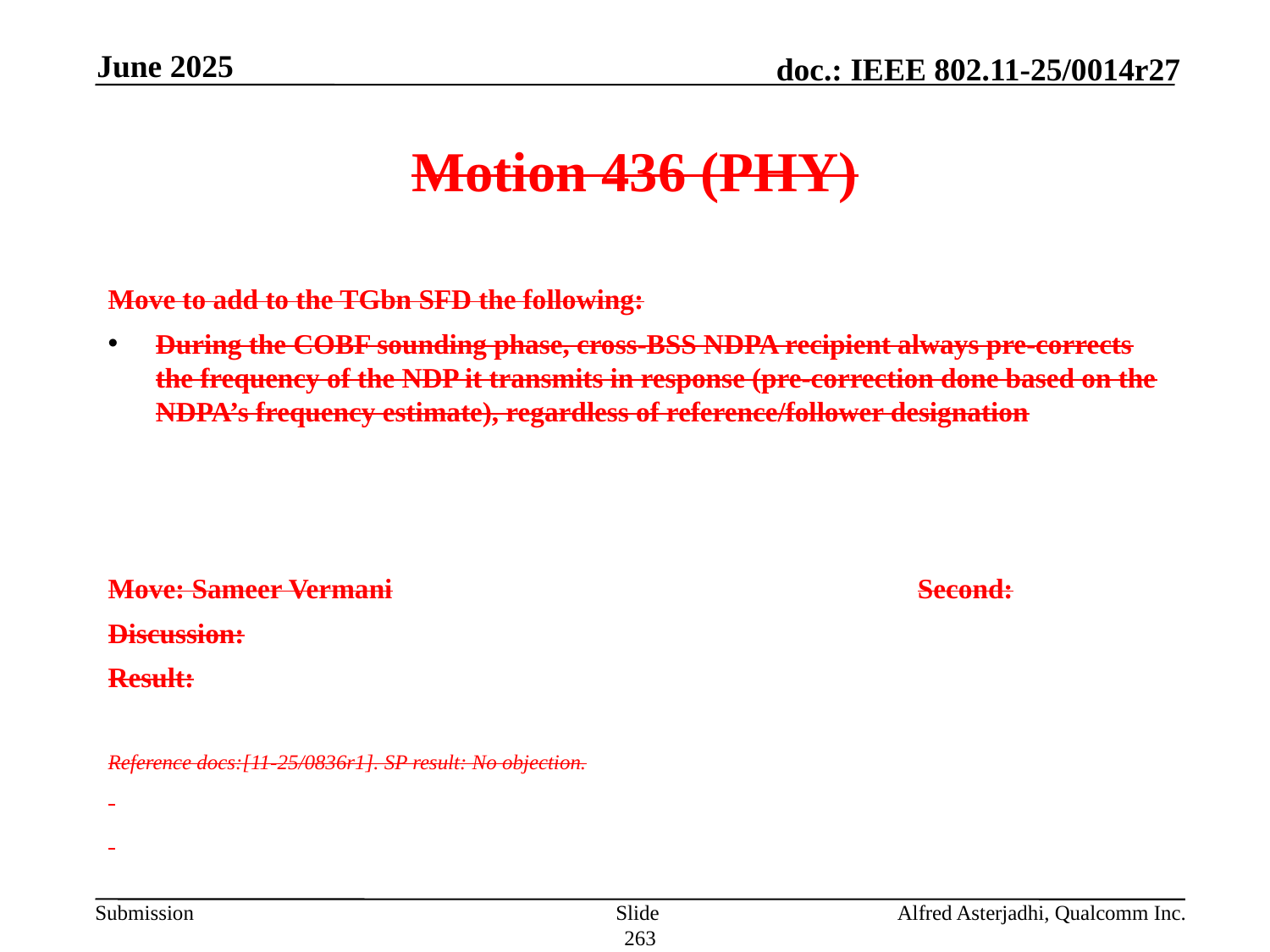

June 2025
# Motion 436 (PHY)
Move to add to the TGbn SFD the following:
During the COBF sounding phase, cross-BSS NDPA recipient always pre-corrects the frequency of the NDP it transmits in response (pre-correction done based on the NDPA’s frequency estimate), regardless of reference/follower designation

Move: Sameer Vermani					Second:
Discussion:
Result:

Reference docs:[11-25/0836r1]. SP result: No objection.

Slide 263
Alfred Asterjadhi, Qualcomm Inc.